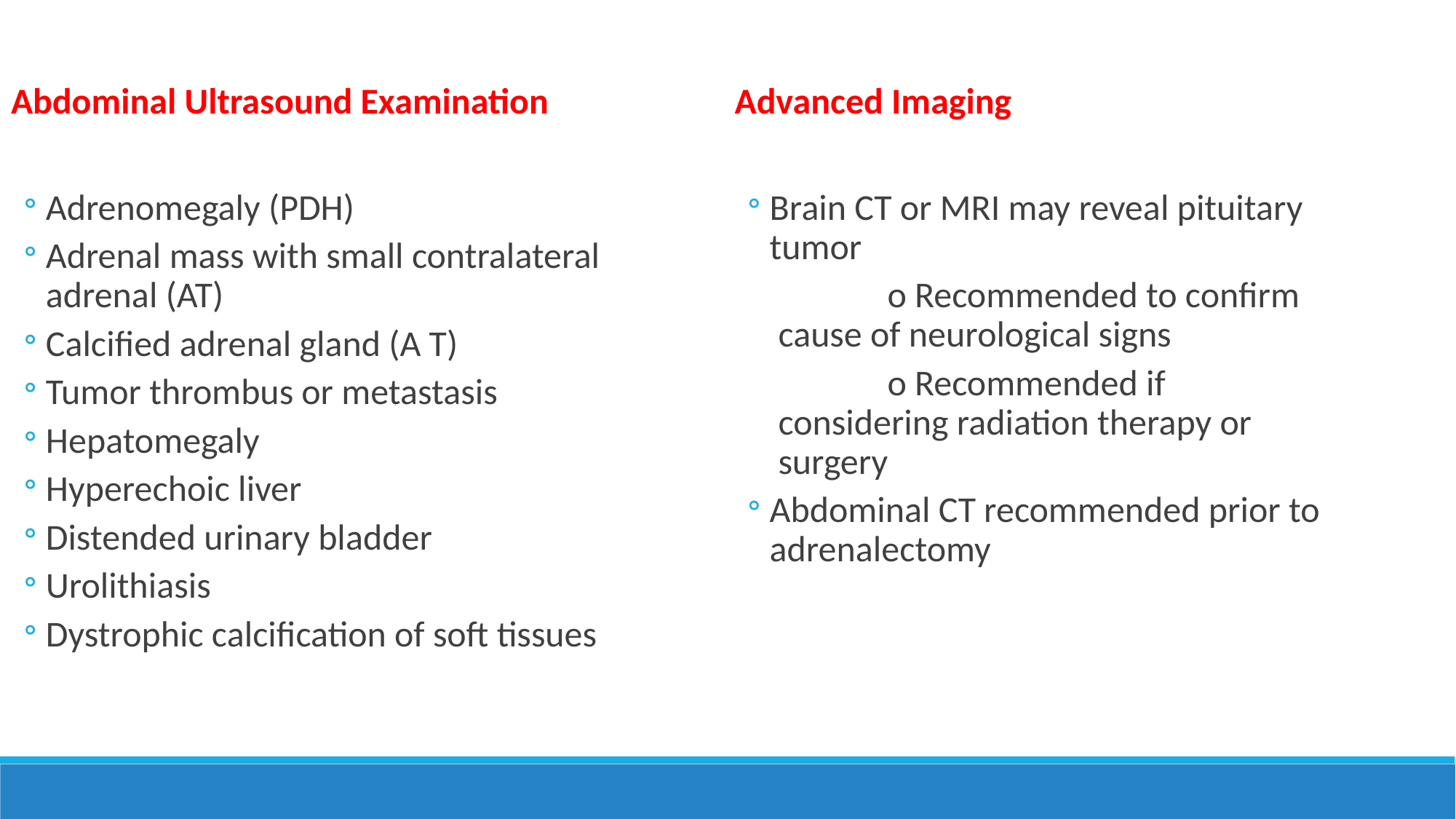

Abdominal Ultrasound Examination

Adrenomegaly (PDH)
Adrenal mass with small contralateral adrenal (AT)
Calcified adrenal gland (A T)
Tumor thrombus or metastasis
Hepatomegaly
Hyperechoic liver
Distended urinary bladder
Urolithiasis
Dystrophic calcification of soft tissues

Advanced Imaging

Brain CT or MRI may reveal pituitary tumor
	o Recommended to confirm cause of neurological signs
	o Recommended if considering radiation therapy or surgery
Abdominal CT recommended prior to adrenalectomy